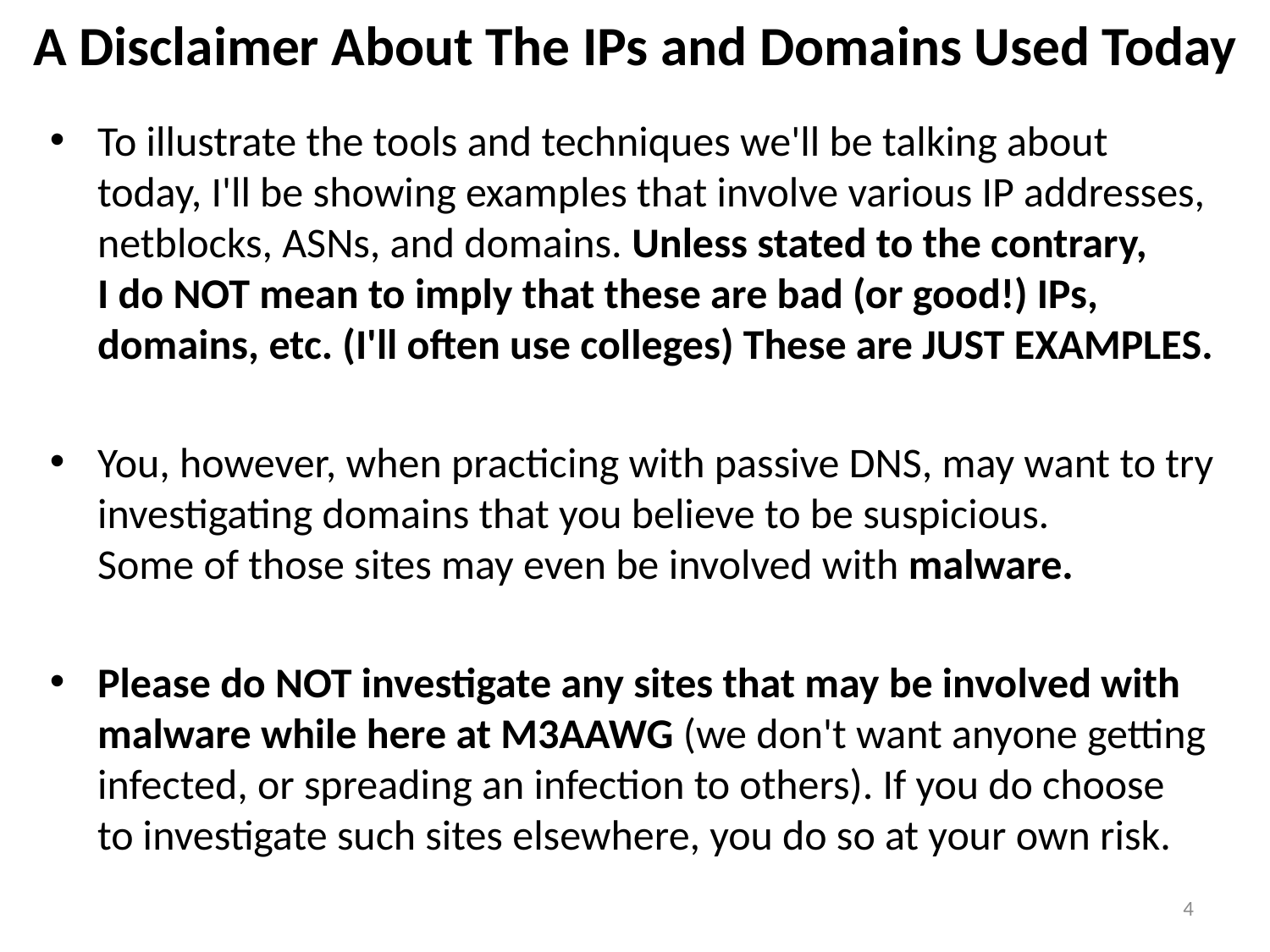

# A Disclaimer About The IPs and Domains Used Today
To illustrate the tools and techniques we'll be talking about today, I'll be showing examples that involve various IP addresses, netblocks, ASNs, and domains. Unless stated to the contrary,
I do NOT mean to imply that these are bad (or good!) IPs, domains, etc. (I'll often use colleges) These are JUST EXAMPLES.

You, however, when practicing with passive DNS, may want to try investigating domains that you believe to be suspicious.
Some of those sites may even be involved with malware.

Please do NOT investigate any sites that may be involved with malware while here at M3AAWG (we don't want anyone getting infected, or spreading an infection to others). If you do choose
to investigate such sites elsewhere, you do so at your own risk.
4